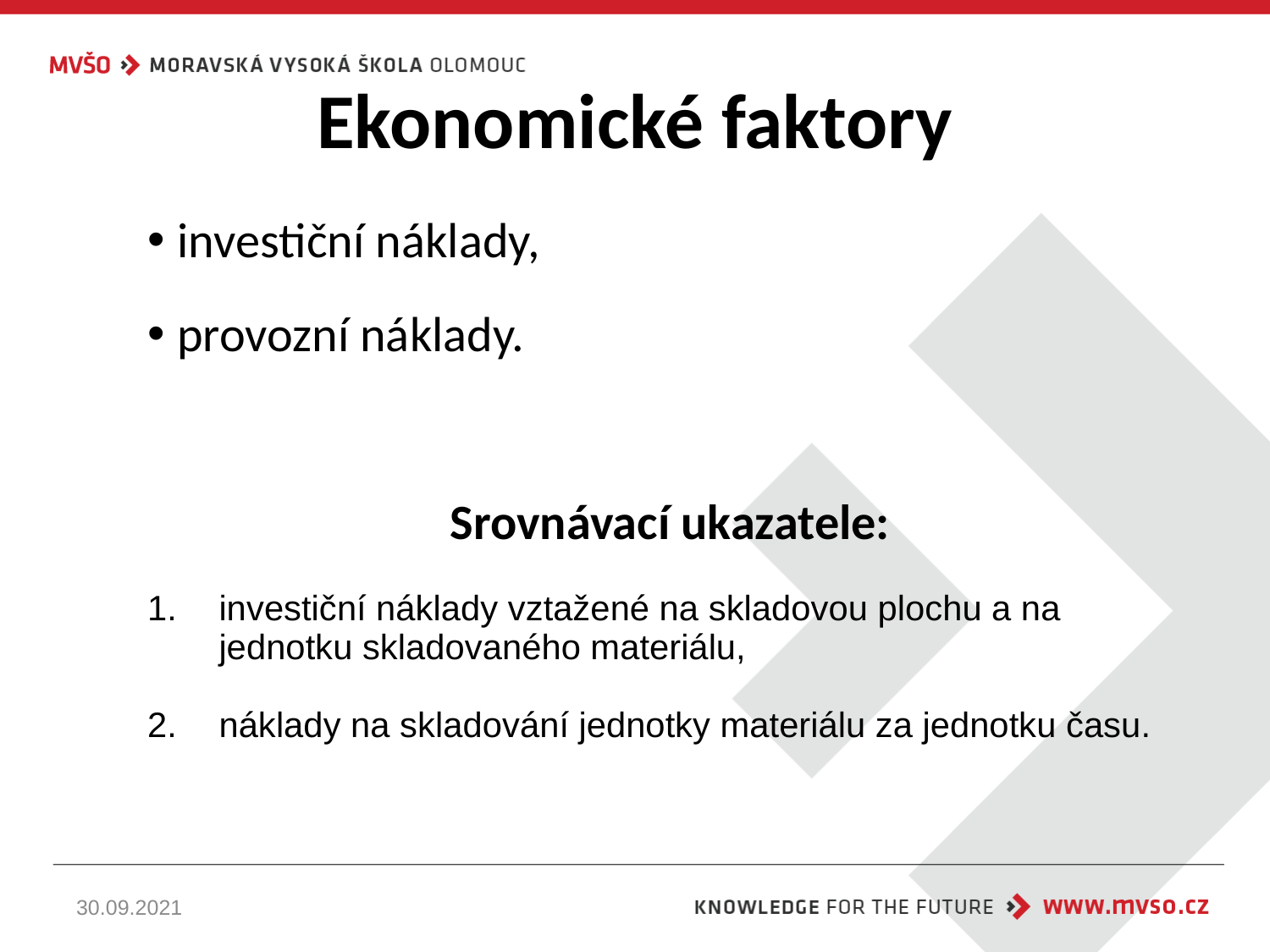

# Ekonomické faktory
investiční náklady,
provozní náklady.

Srovnávací ukazatele:
investiční náklady vztažené na skladovou plochu a na jednotku skladovaného materiálu,
náklady na skladování jednotky materiálu za jednotku času.

30.09.2021